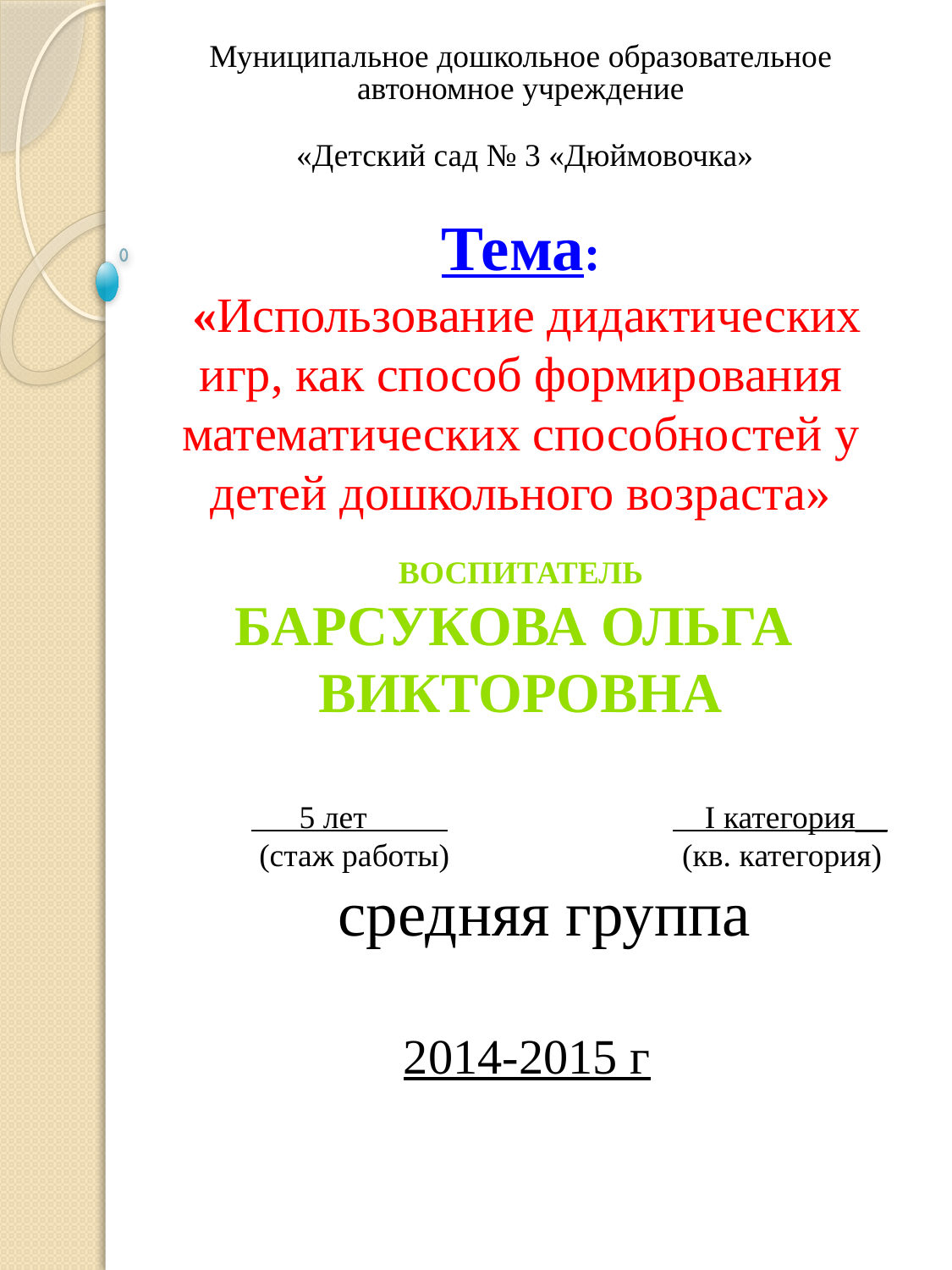

Муниципальное дошкольное образовательное автономное учреждение
 «Детский сад № 3 «Дюймовочка»
Тема:
 «Использование дидактических игр, как способ формирования математических способностей у детей дошкольного возраста»

воспитатель
Барсукова Ольга
Викторовна

                    5 лет                                          I категория__
               (стаж работы)                             (кв. категория)
   средняя группа

 2014-2015 г